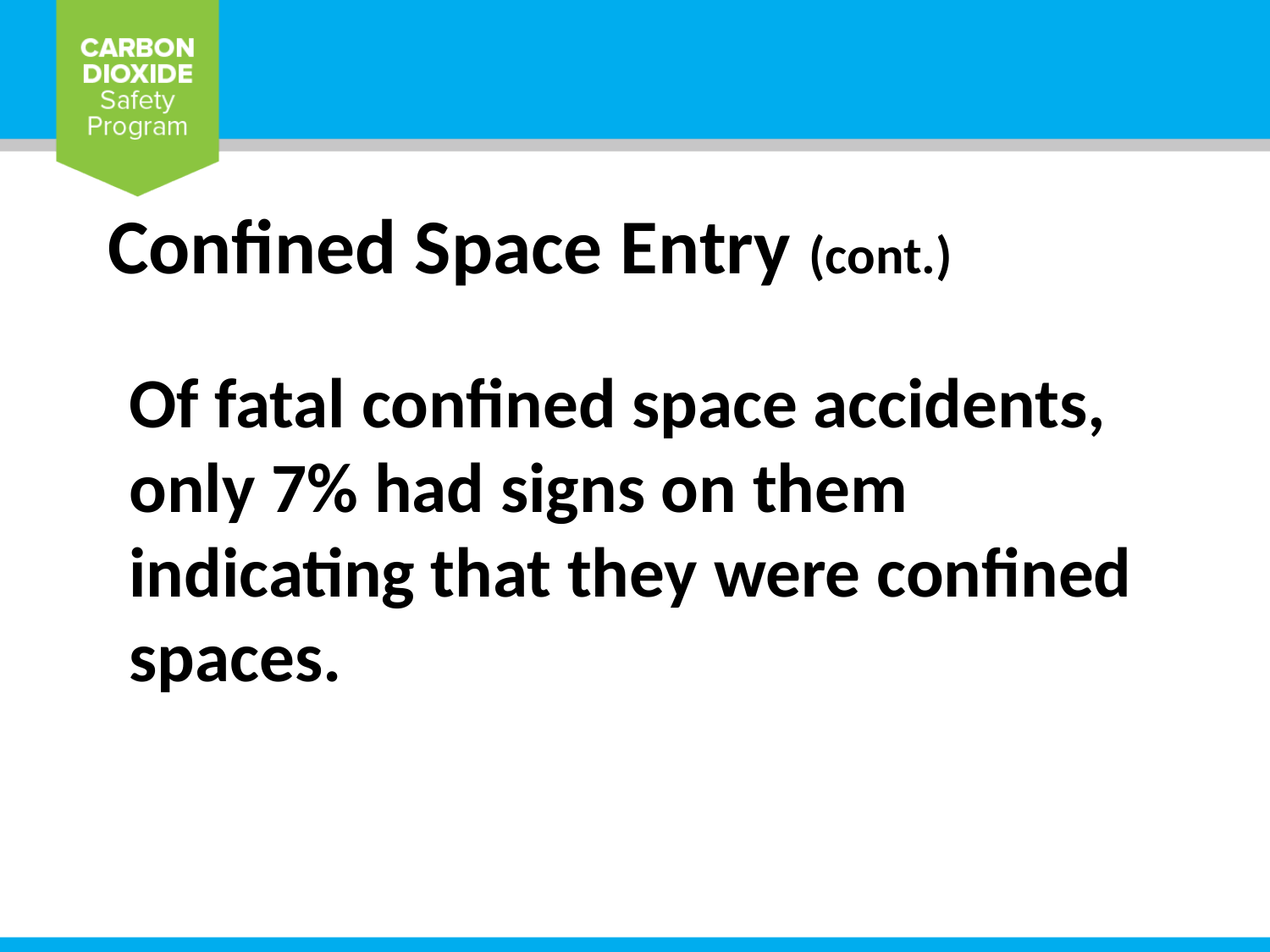

Confined Space Entry (cont.)
Of fatal confined space accidents, only 7% had signs on them indicating that they were confined spaces.